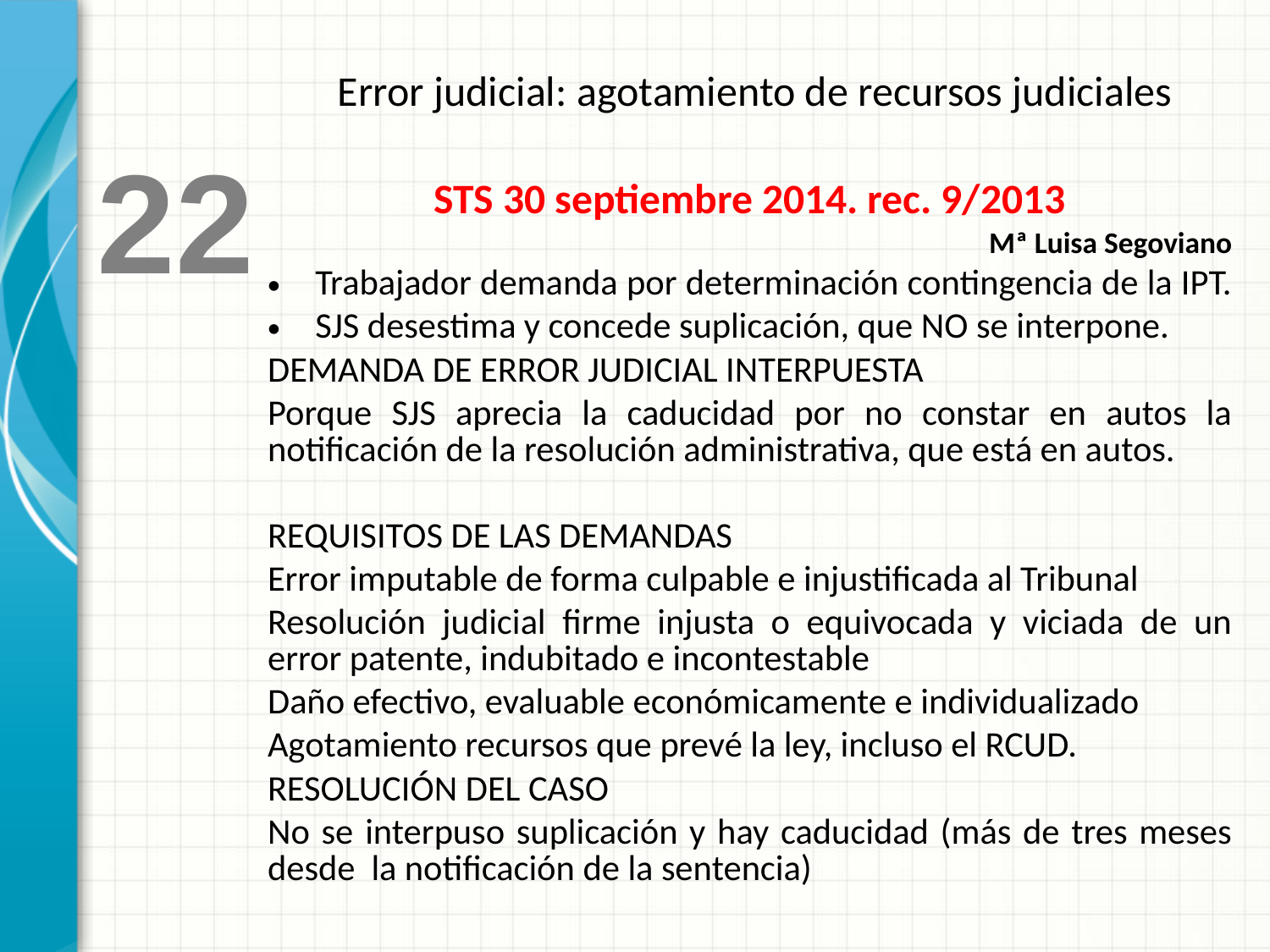

Error judicial: agotamiento de recursos judiciales
22
STS 30 septiembre 2014. rec. 9/2013
Mª Luisa Segoviano
Trabajador demanda por determinación contingencia de la IPT.
SJS desestima y concede suplicación, que NO se interpone.
DEMANDA DE ERROR JUDICIAL INTERPUESTA
Porque SJS aprecia la caducidad por no constar en autos la notificación de la resolución administrativa, que está en autos.

REQUISITOS DE LAS DEMANDAS
Error imputable de forma culpable e injustificada al Tribunal
Resolución judicial firme injusta o equivocada y viciada de un error patente, indubitado e incontestable
Daño efectivo, evaluable económicamente e individualizado
Agotamiento recursos que prevé la ley, incluso el RCUD.
RESOLUCIÓN DEL CASO
No se interpuso suplicación y hay caducidad (más de tres meses desde  la notificación de la sentencia)